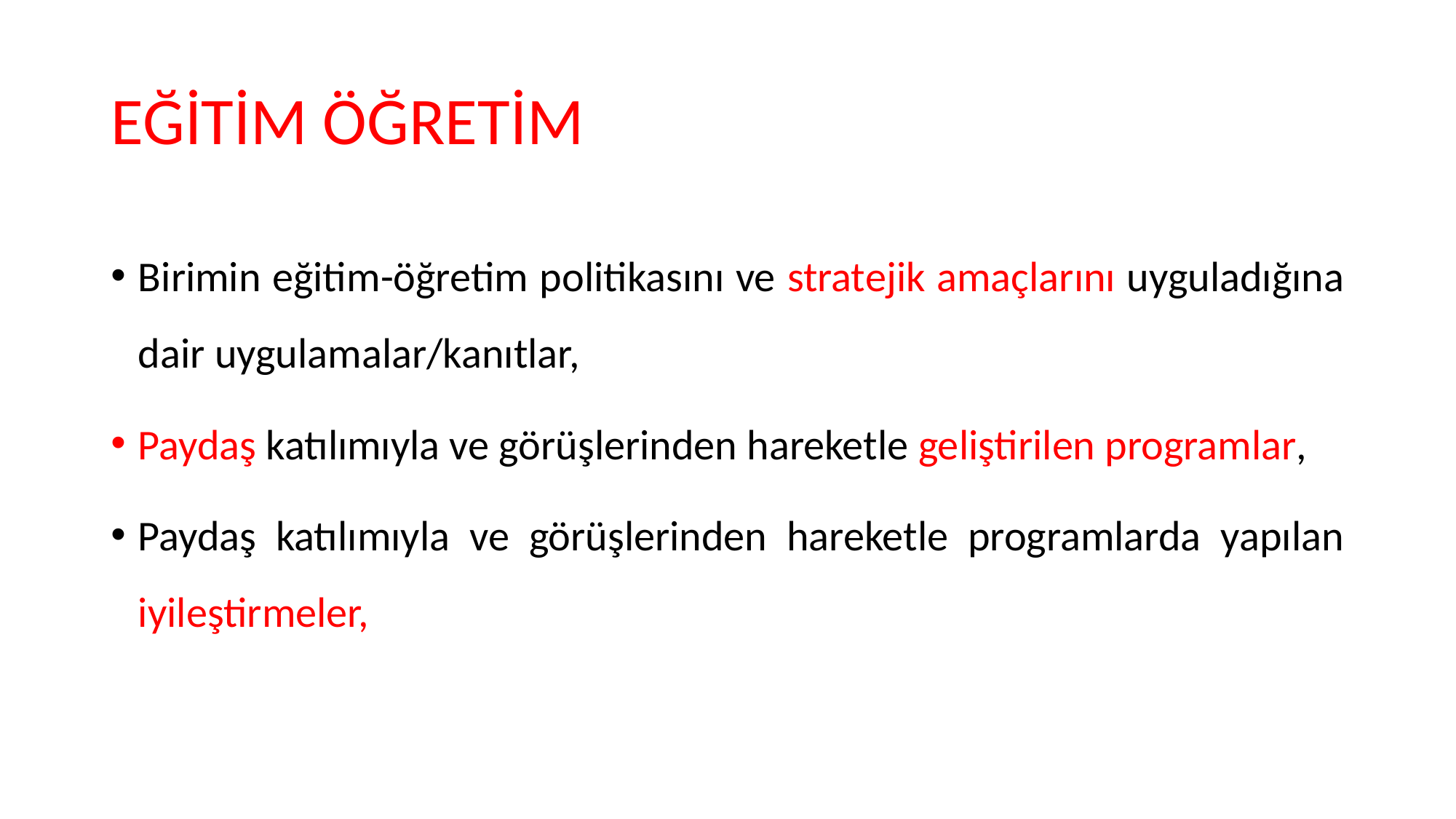

# EĞİTİM ÖĞRETİM
Birimin eğitim-öğretim politikasını ve stratejik amaçlarını uyguladığına dair uygulamalar/kanıtlar,
Paydaş katılımıyla ve görüşlerinden hareketle geliştirilen programlar,
Paydaş katılımıyla ve görüşlerinden hareketle programlarda yapılan iyileştirmeler,